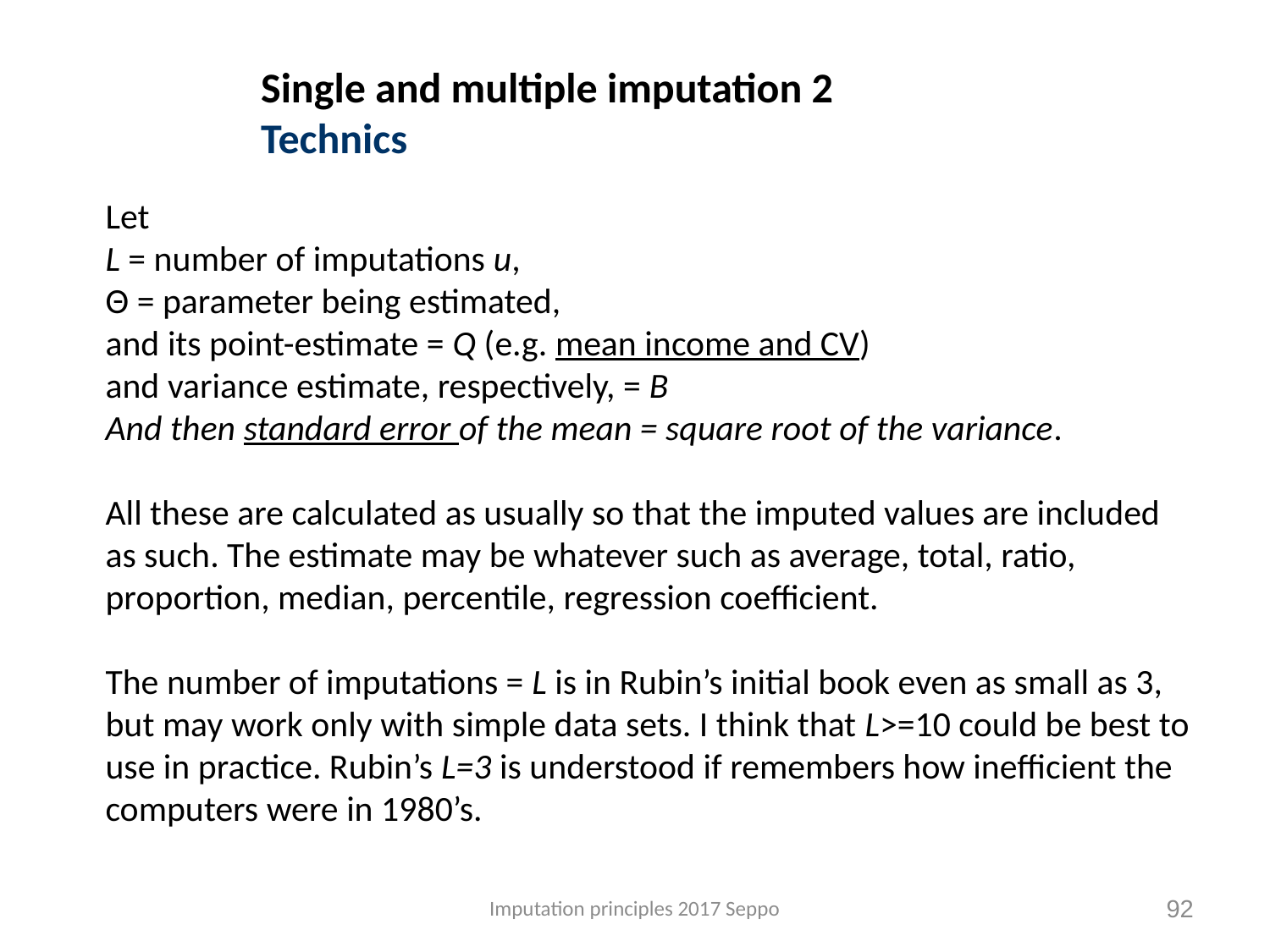

Single and multiple imputation 2
Technics

Let
L = number of imputations u,
Θ = parameter being estimated,
and its point-estimate = Q (e.g. mean income and CV)
and variance estimate, respectively, = B
And then standard error of the mean = square root of the variance.

All these are calculated as usually so that the imputed values are included as such. The estimate may be whatever such as average, total, ratio, proportion, median, percentile, regression coefficient.

The number of imputations = L is in Rubin’s initial book even as small as 3, but may work only with simple data sets. I think that L>=10 could be best to use in practice. Rubin’s L=3 is understood if remembers how inefficient the computers were in 1980’s.

Imputation principles 2017 Seppo
92